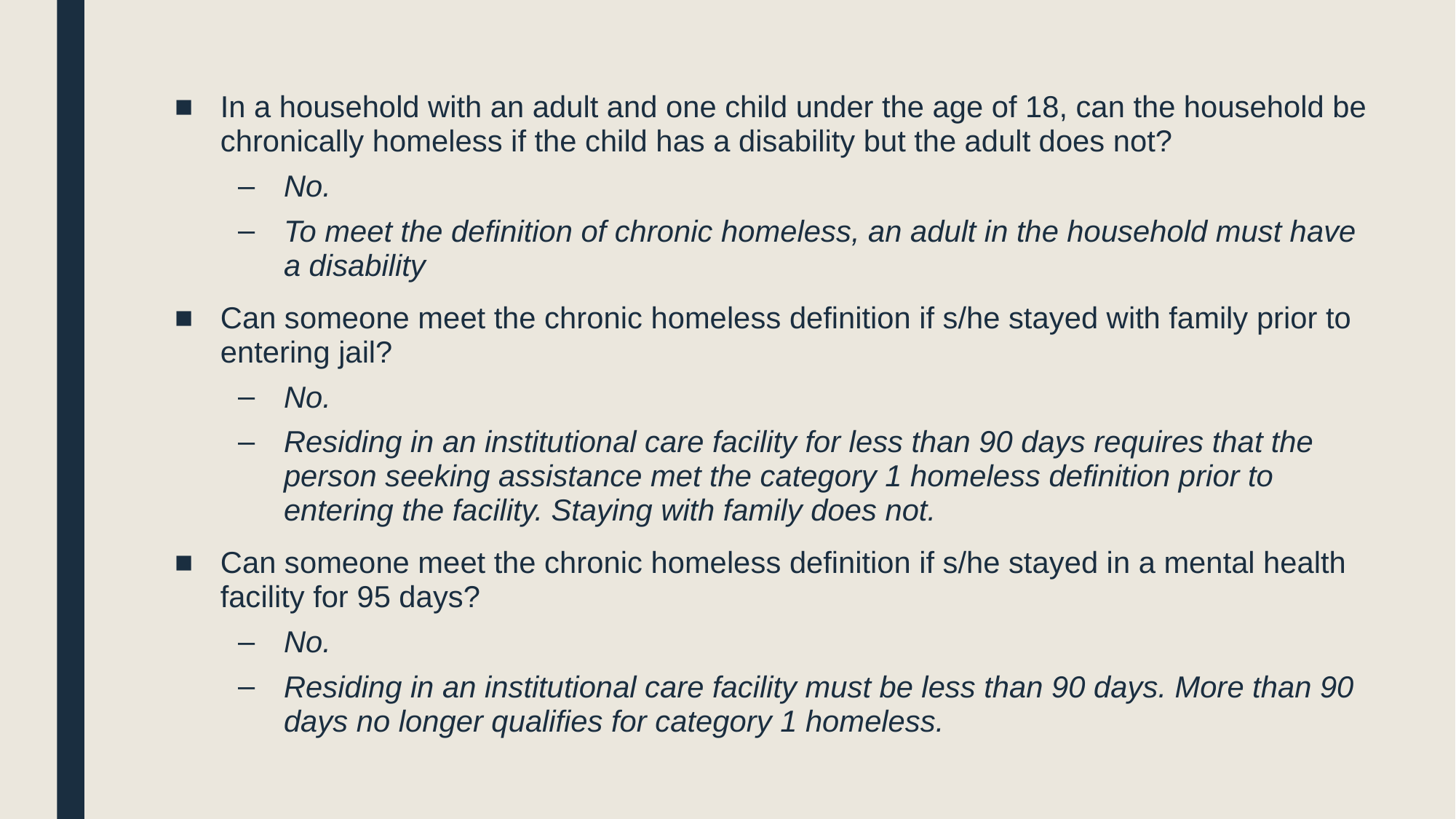

In a household with an adult and one child under the age of 18, can the household be chronically homeless if the child has a disability but the adult does not?
No.
To meet the definition of chronic homeless, an adult in the household must have a disability
Can someone meet the chronic homeless definition if s/he stayed with family prior to entering jail?
No.
Residing in an institutional care facility for less than 90 days requires that the person seeking assistance met the category 1 homeless definition prior to entering the facility. Staying with family does not.
Can someone meet the chronic homeless definition if s/he stayed in a mental health facility for 95 days?
No.
Residing in an institutional care facility must be less than 90 days. More than 90 days no longer qualifies for category 1 homeless.